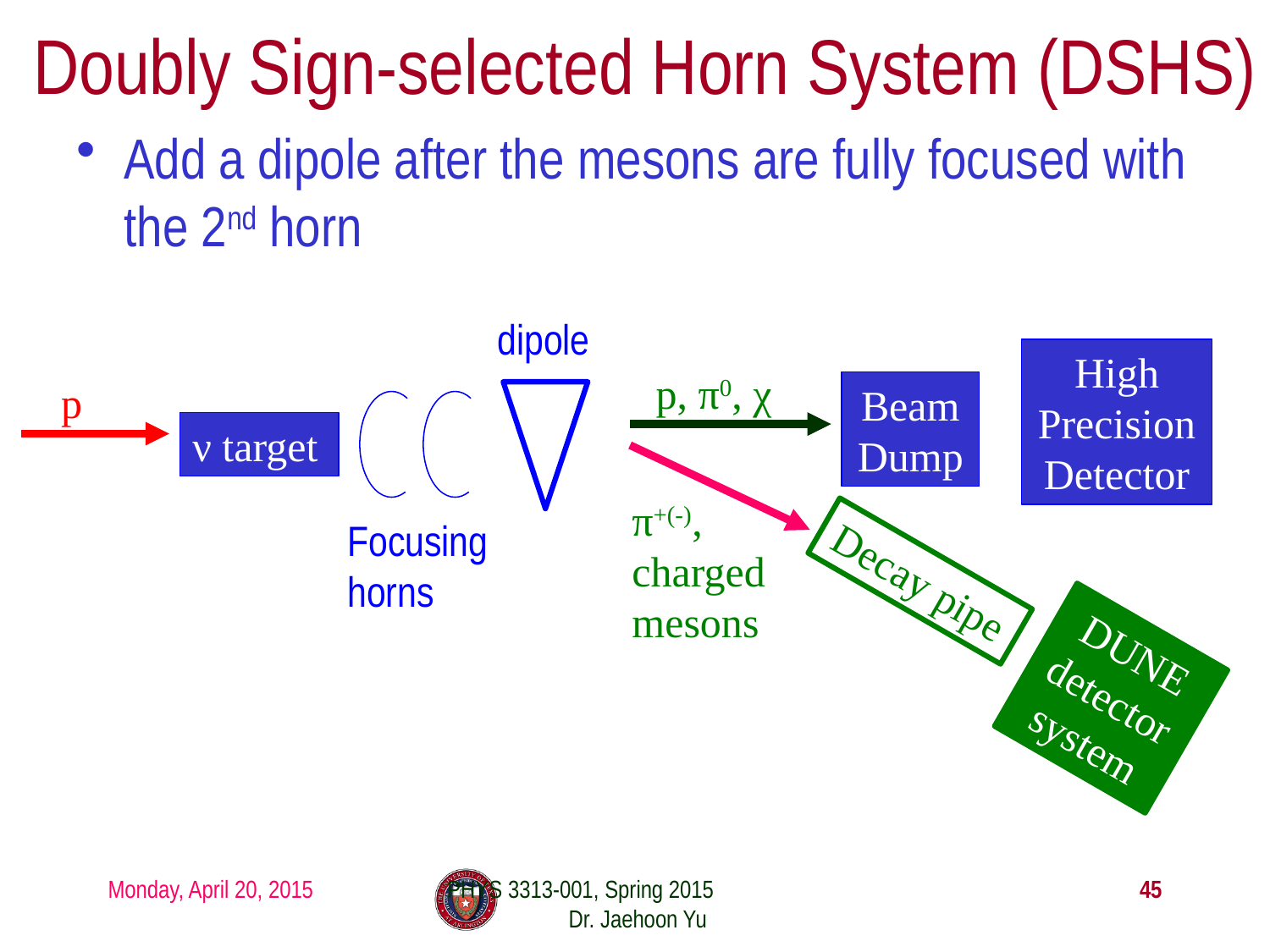

# Doubly Sign-selected Horn System (DSHS)
Add a dipole after the mesons are fully focused with the 2nd horn
dipole
High Precision Detector
p, π0, χ
p
Beam Dump

ν target
π+(-), charged mesons
Focusing
horns
Decay pipe
DUNE detector system
Monday, April 20, 2015
PHYS 3313-001, Spring 2015                     Dr. Jaehoon Yu
45